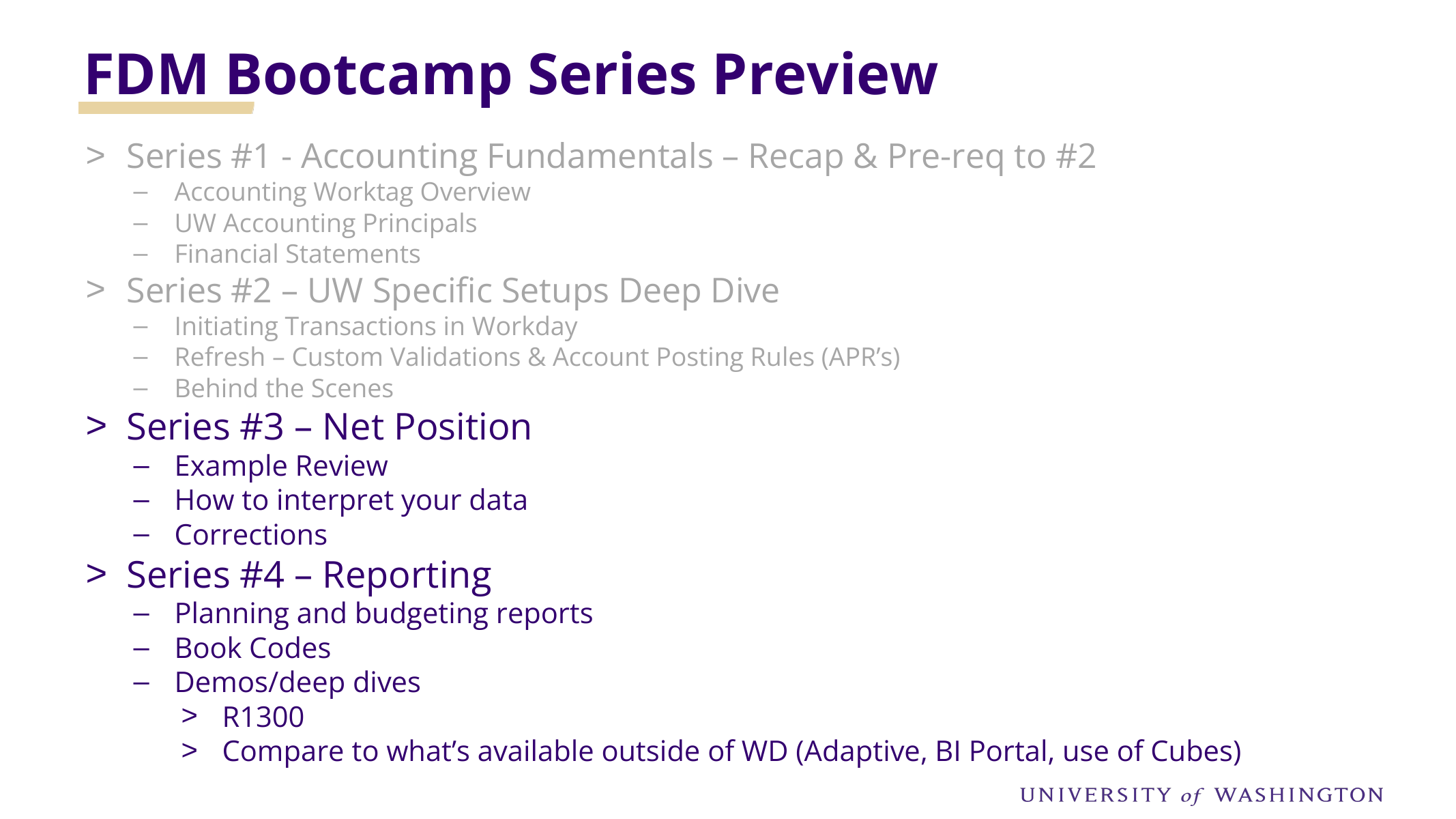

FDM Bootcamp Series Preview
Series #1 - Accounting Fundamentals – Recap & Pre-req to #2
Accounting Worktag Overview
UW Accounting Principals
Financial Statements
Series #2 – UW Specific Setups Deep Dive
Initiating Transactions in Workday
Refresh – Custom Validations & Account Posting Rules (APR’s)
Behind the Scenes
Series #3 – Net Position
Example Review
How to interpret your data
Corrections
Series #4 – Reporting
Planning and budgeting reports
Book Codes
Demos/deep dives
R1300
Compare to what’s available outside of WD (Adaptive, BI Portal, use of Cubes)